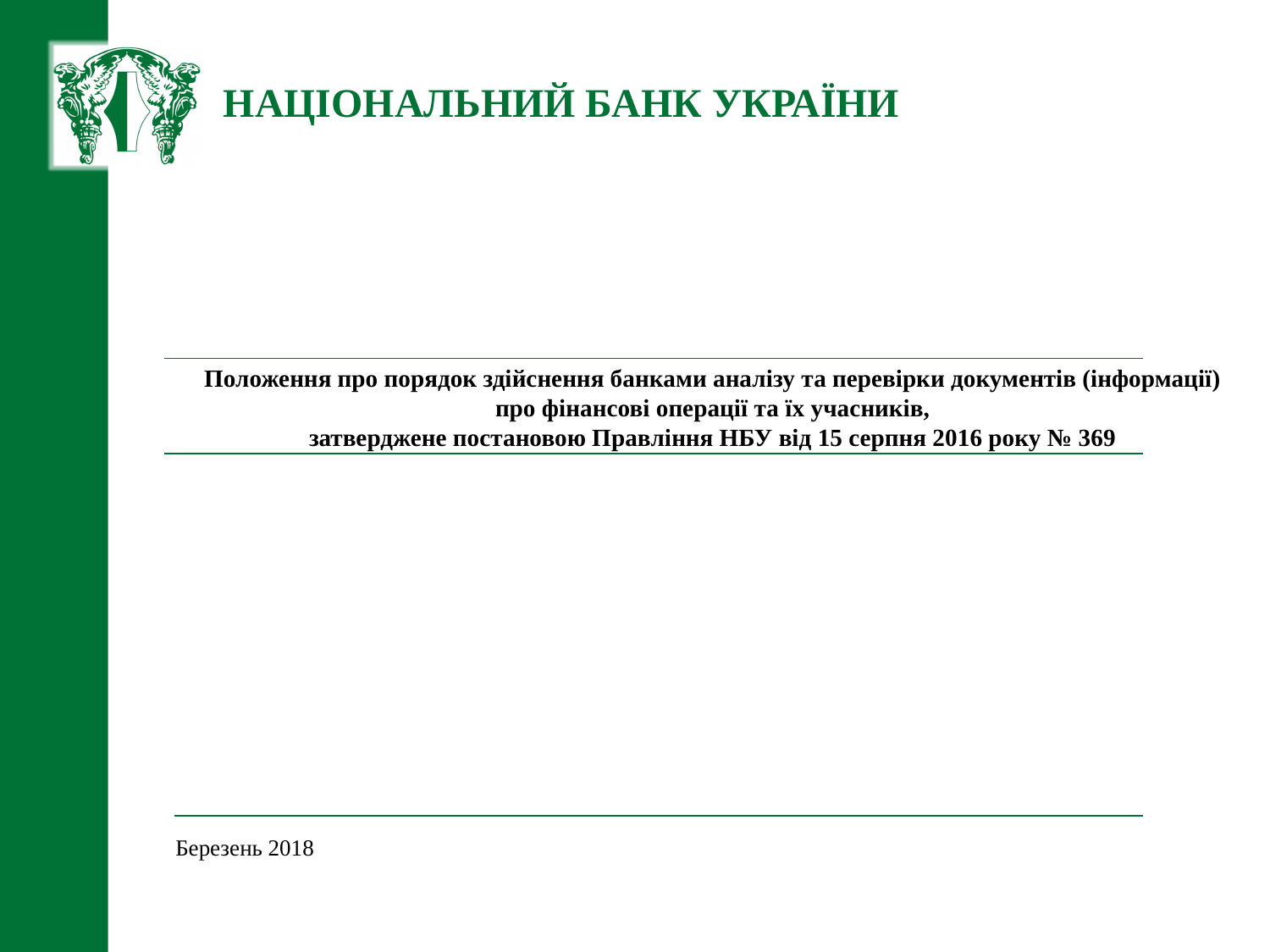

Положення про порядок здійснення банками аналізу та перевірки документів (інформації) про фінансові операції та їх учасників,
затверджене постановою Правління НБУ від 15 серпня 2016 року № 369

Березень 2018